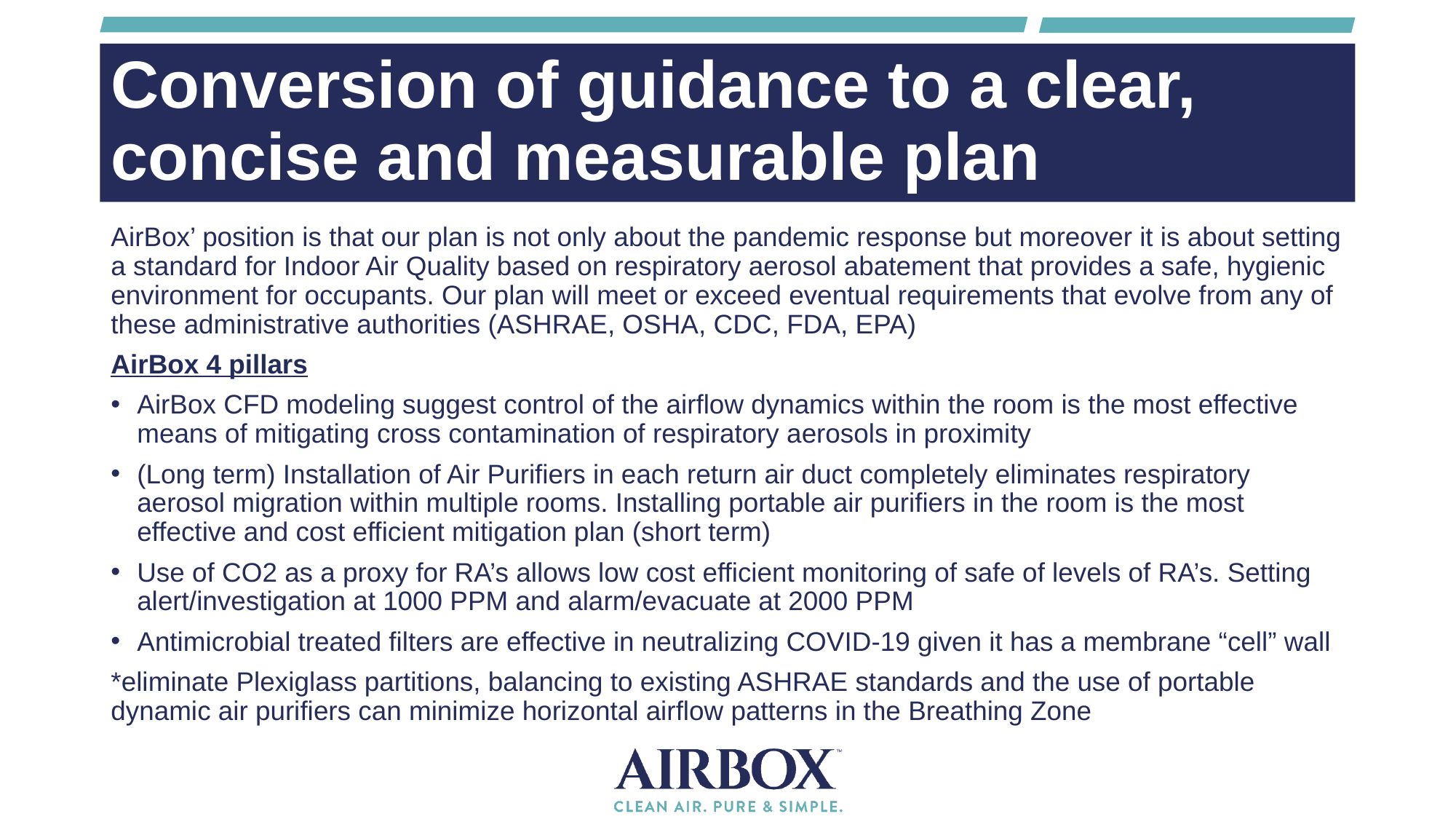

# Conversion of guidance to a clear, concise and measurable plan
AirBox’ position is that our plan is not only about the pandemic response but moreover it is about setting a standard for Indoor Air Quality based on respiratory aerosol abatement that provides a safe, hygienic environment for occupants. Our plan will meet or exceed eventual requirements that evolve from any of these administrative authorities (ASHRAE, OSHA, CDC, FDA, EPA)
AirBox 4 pillars
AirBox CFD modeling suggest control of the airflow dynamics within the room is the most effective means of mitigating cross contamination of respiratory aerosols in proximity
(Long term) Installation of Air Purifiers in each return air duct completely eliminates respiratory aerosol migration within multiple rooms. Installing portable air purifiers in the room is the most effective and cost efficient mitigation plan (short term)
Use of CO2 as a proxy for RA’s allows low cost efficient monitoring of safe of levels of RA’s. Setting alert/investigation at 1000 PPM and alarm/evacuate at 2000 PPM
Antimicrobial treated filters are effective in neutralizing COVID-19 given it has a membrane “cell” wall
*eliminate Plexiglass partitions, balancing to existing ASHRAE standards and the use of portable dynamic air purifiers can minimize horizontal airflow patterns in the Breathing Zone